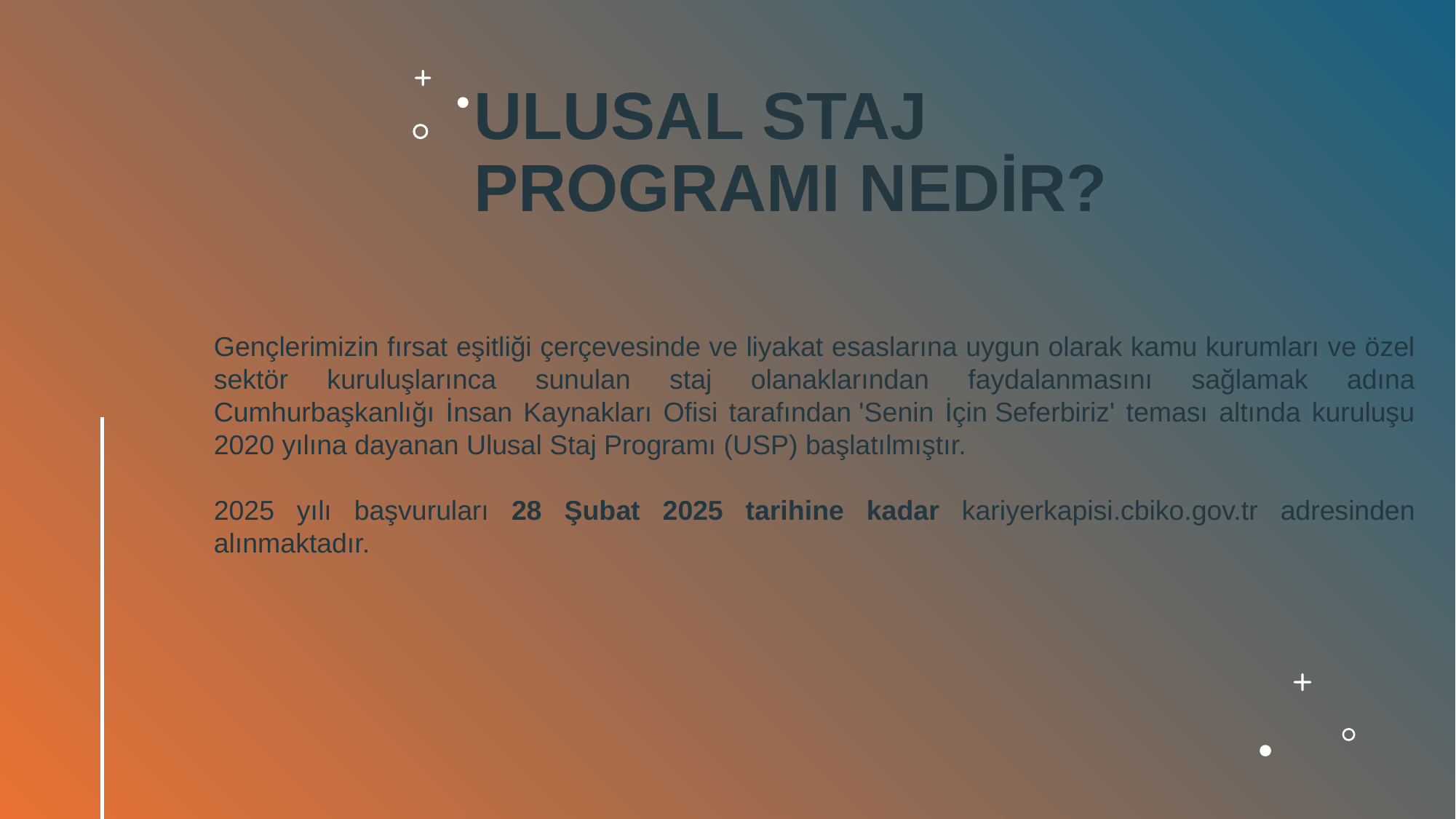

# ULUSAL STAJ PROGRAMI NEDİR?

Gençlerimizin fırsat eşitliği çerçevesinde ve liyakat esaslarına uygun olarak kamu kurumları ve özel sektör kuruluşlarınca sunulan staj olanaklarından faydalanmasını sağlamak adına Cumhurbaşkanlığı İnsan Kaynakları Ofisi tarafından 'Senin İçin Seferbiriz' teması altında kuruluşu 2020 yılına dayanan Ulusal Staj Programı (USP) başlatılmıştır.

2025 yılı başvuruları 28 Şubat 2025 tarihine kadar kariyerkapisi.cbiko.gov.tr adresinden alınmaktadır.